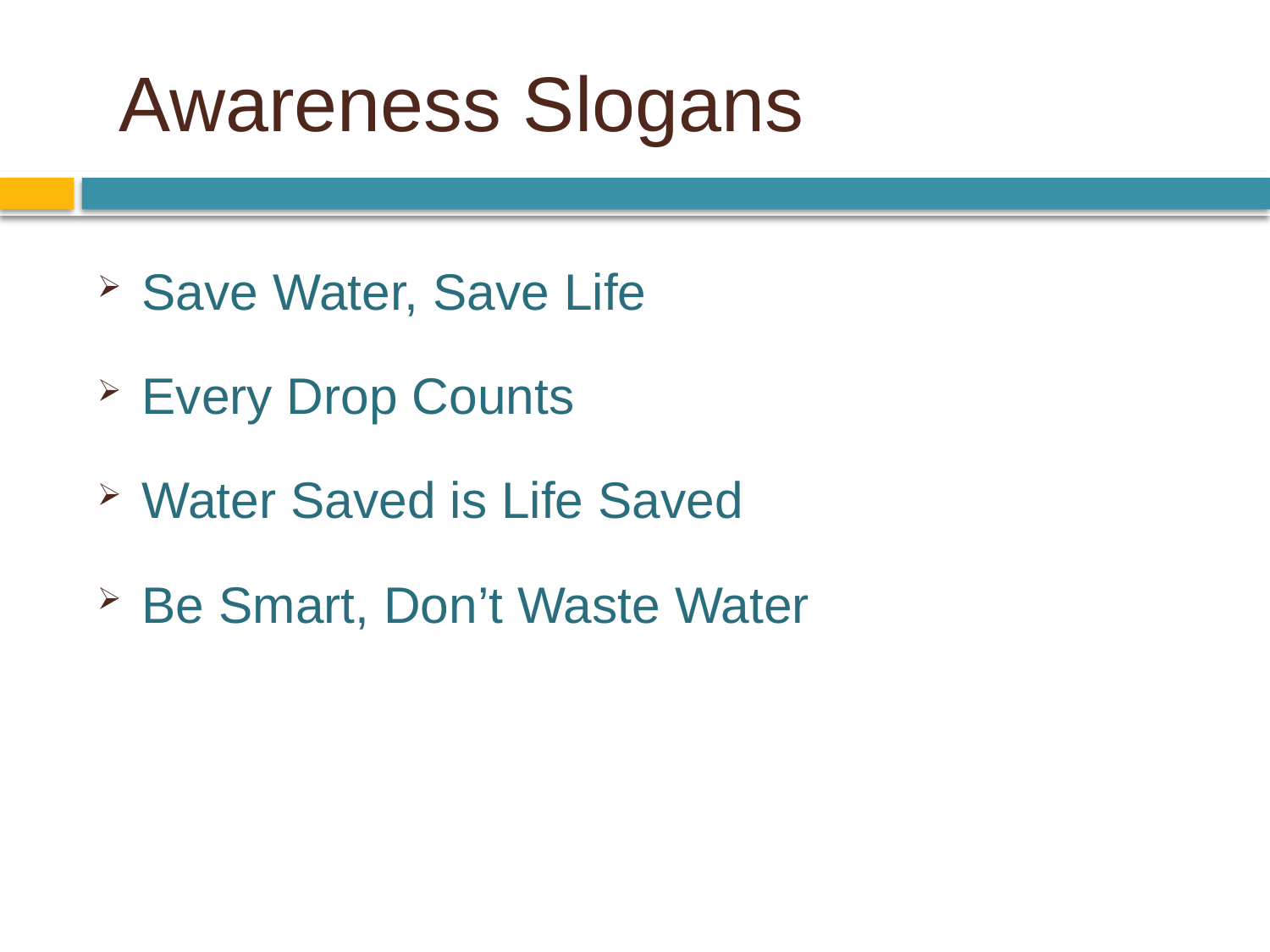

# Awareness Slogans
Save Water, Save Life
Every Drop Counts
Water Saved is Life Saved
Be Smart, Don’t Waste Water